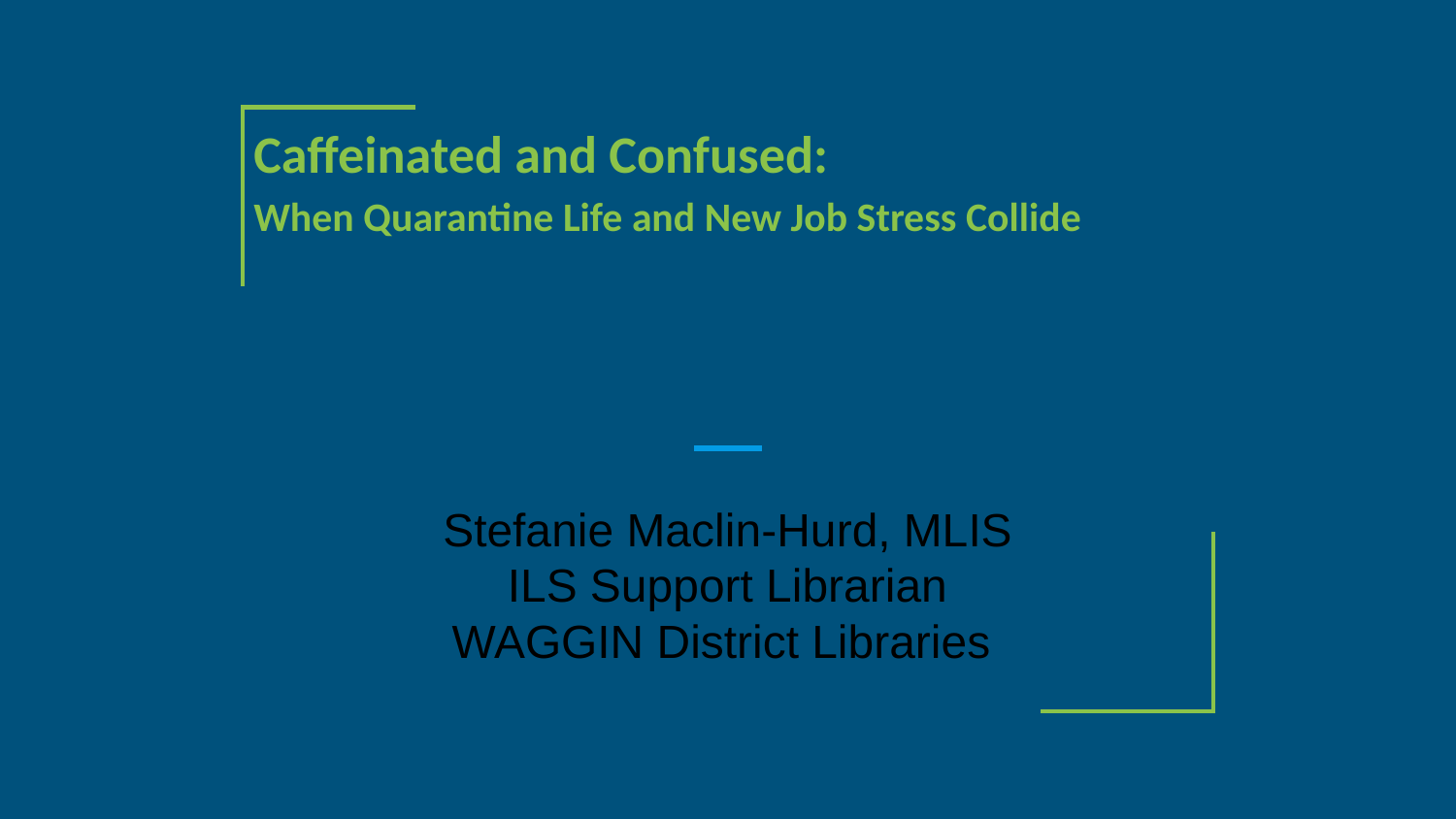

# Caffeinated and Confused: When Quarantine Life and New Job Stress Collide
Stefanie Maclin-Hurd, MLIS
ILS Support Librarian
WAGGIN District Libraries